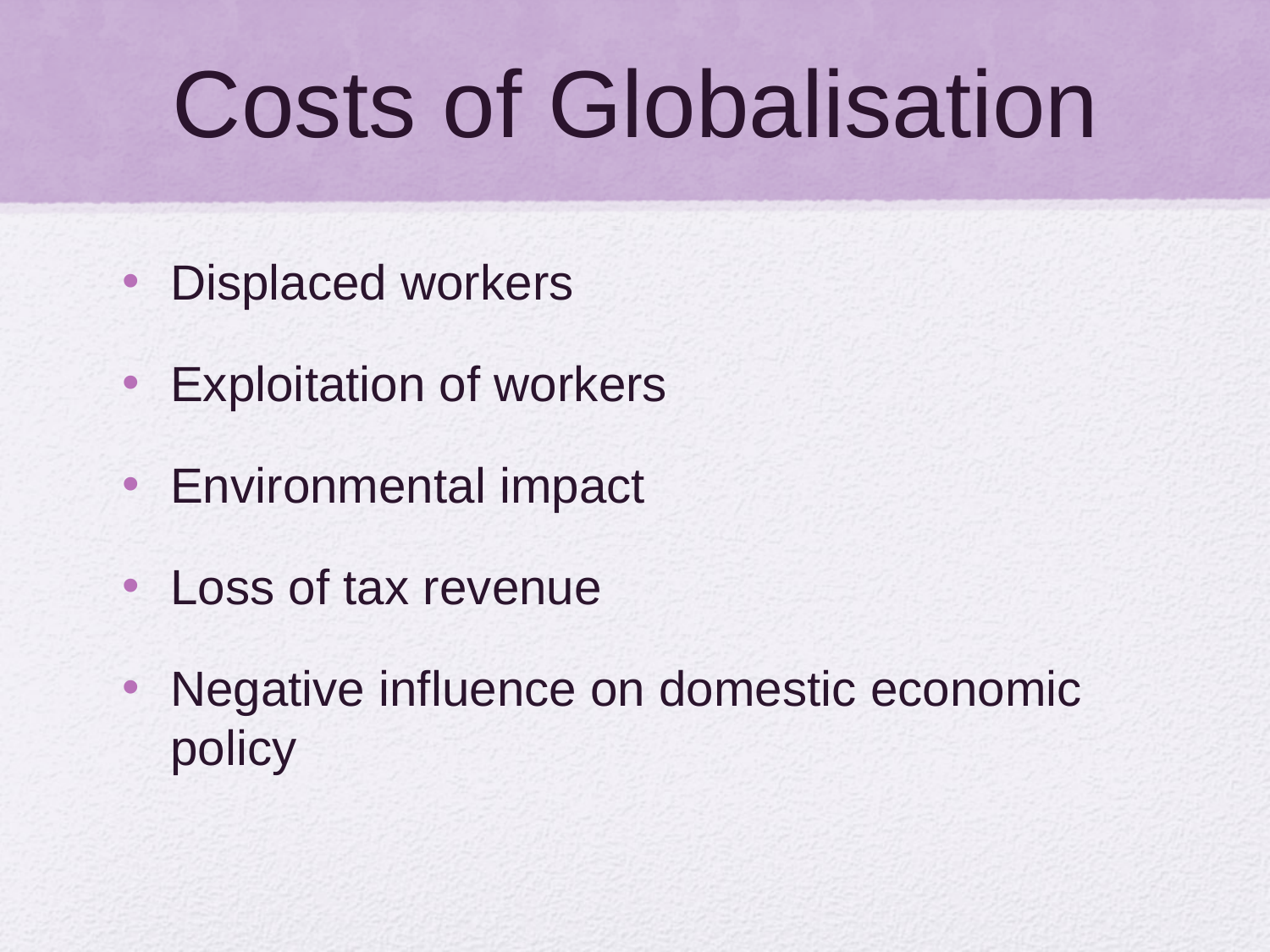

# Costs of Globalisation
Displaced workers
Exploitation of workers
Environmental impact
Loss of tax revenue
Negative influence on domestic economic policy